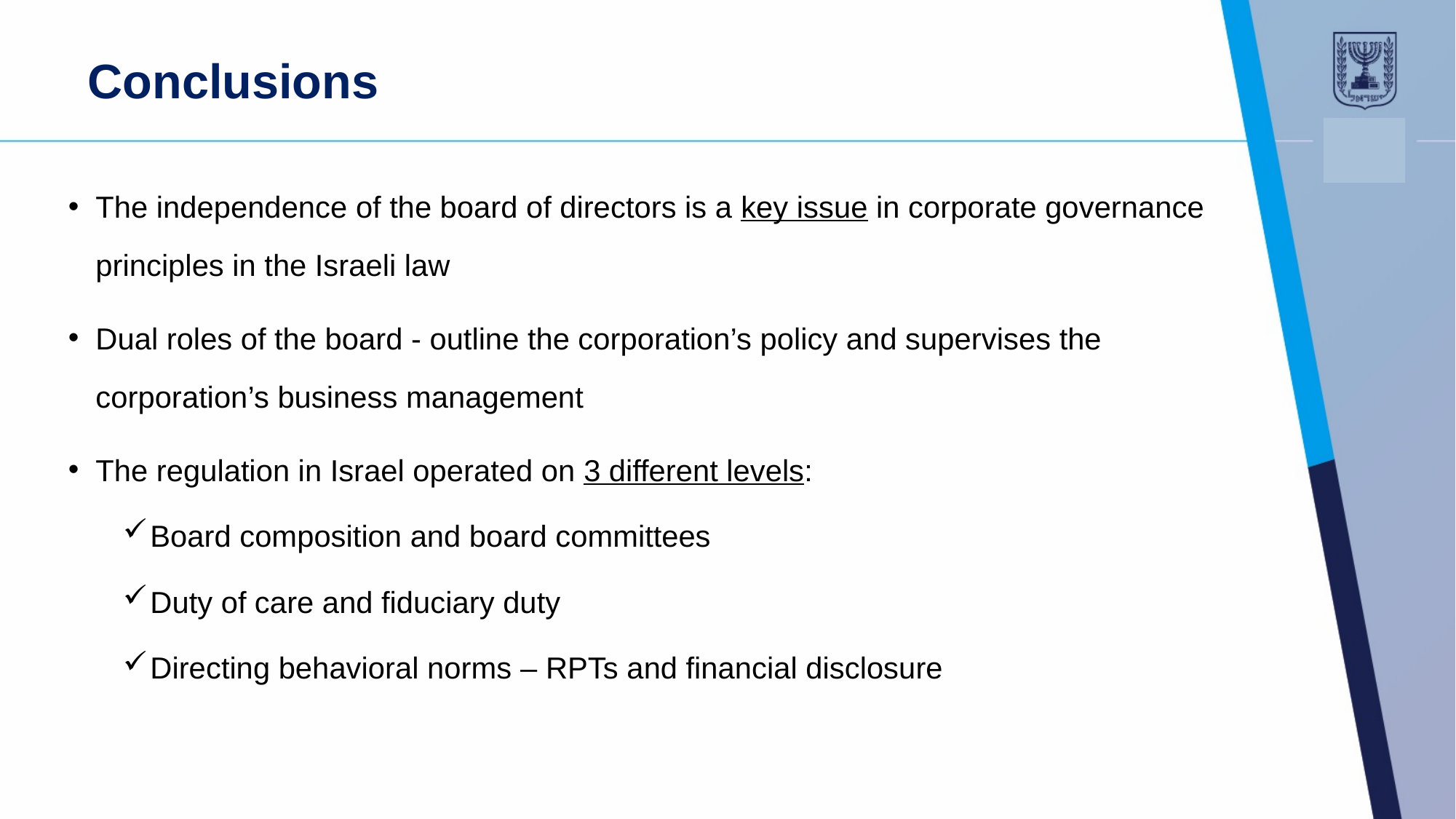

Conclusions

The independence of the board of directors is a key issue in corporate governance principles in the Israeli law
Dual roles of the board - outline the corporation’s policy and supervises the corporation’s business management
The regulation in Israel operated on 3 different levels:
Board composition and board committees
Duty of care and fiduciary duty
Directing behavioral norms – RPTs and financial disclosure